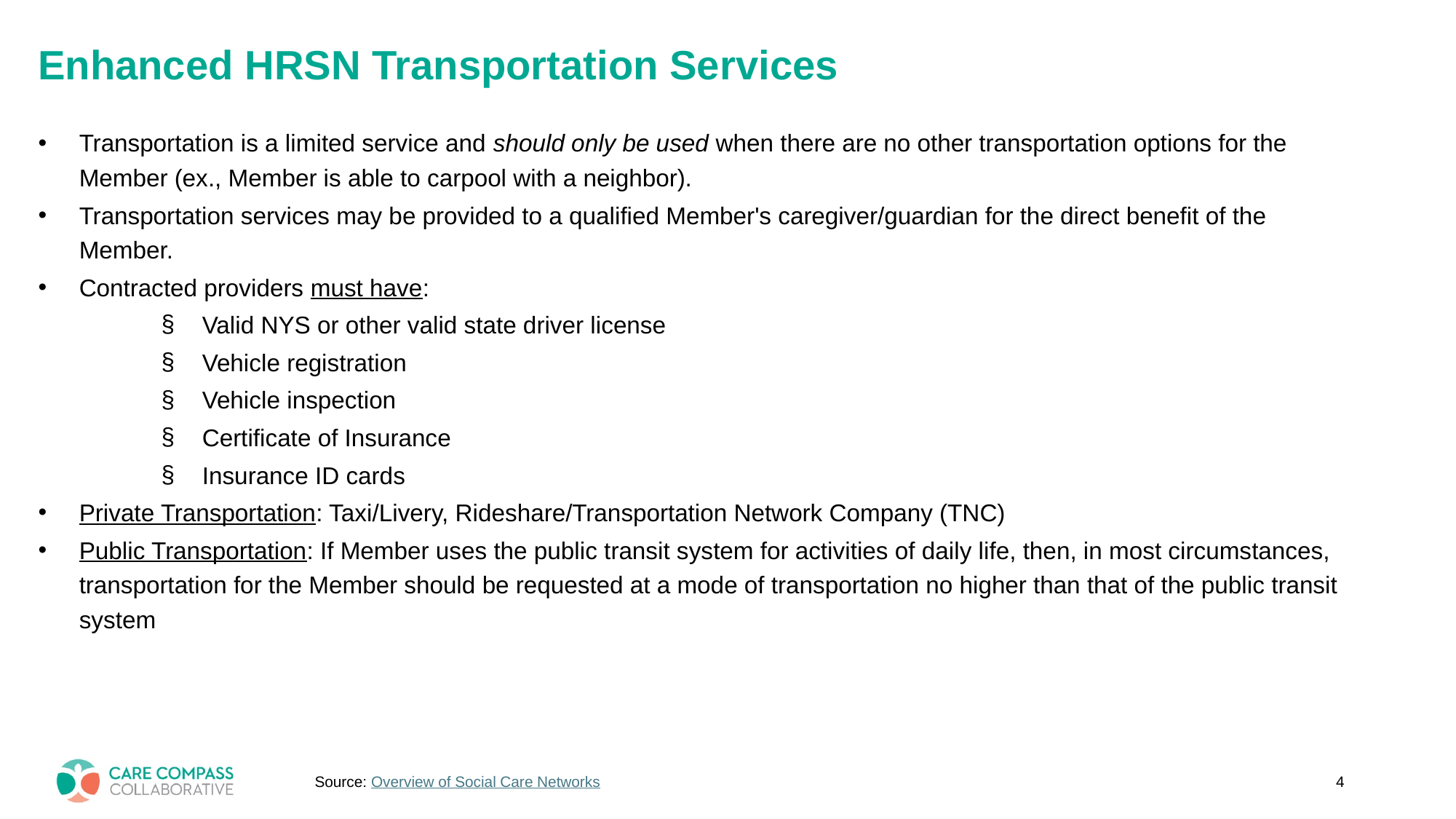

# Enhanced HRSN Transportation Services
Transportation is a limited service and should only be used when there are no other transportation options for the Member (ex., Member is able to carpool with a neighbor).
Transportation services may be provided to a qualified Member's caregiver/guardian for the direct benefit of the Member.
Contracted providers must have:
Valid NYS or other valid state driver license
Vehicle registration
Vehicle inspection
Certificate of Insurance
Insurance ID cards
Private Transportation: Taxi/Livery, Rideshare/Transportation Network Company (TNC)
Public Transportation: If Member uses the public transit system for activities of daily life, then, in most circumstances, transportation for the Member should be requested at a mode of transportation no higher than that of the public transit system
4
Source: Overview of Social Care Networks